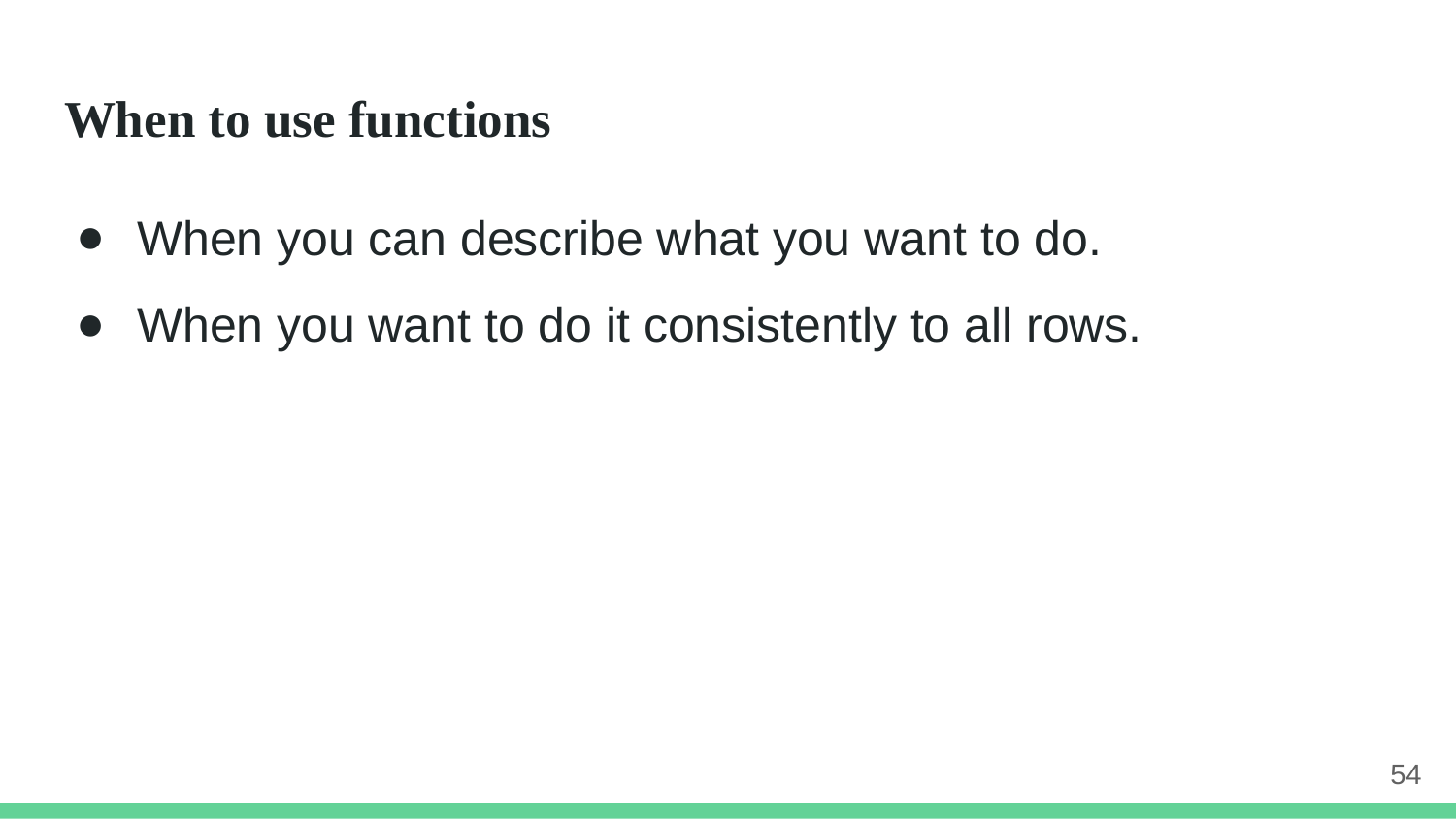

# When to use functions
When you can describe what you want to do.
When you want to do it consistently to all rows.
54